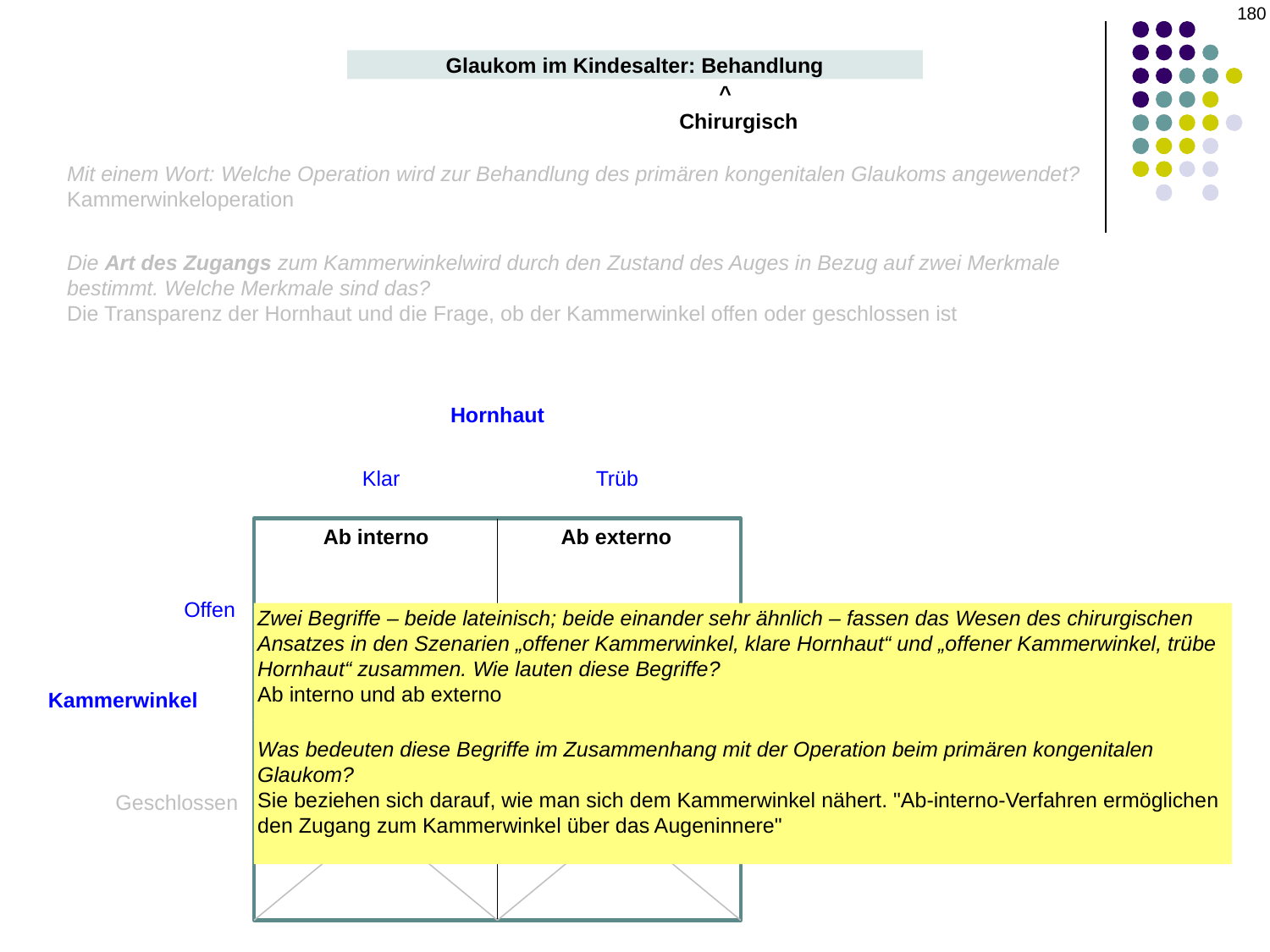

180
Glaukom im Kindesalter: Behandlung
^
Chirurgisch
Mit einem Wort: Welche Operation wird zur Behandlung des primären kongenitalen Glaukoms angewendet?
Kammerwinkeloperation

Die Art des Zugangs zum Kammerwinkelwird durch den Zustand des Auges in Bezug auf zwei Merkmale bestimmt. Welche Merkmale sind das?
Die Transparenz der Hornhaut und die Frage, ob der Kammerwinkel offen oder geschlossen ist
Hornhaut
Klar
Trüb

Ab interno
Ab externo
Offen
Zwei Begriffe – beide lateinisch; beide einander sehr ähnlich – fassen das Wesen des chirurgischen Ansatzes in den Szenarien „offener Kammerwinkel, klare Hornhaut“ und „offener Kammerwinkel, trübe Hornhaut“ zusammen. Wie lauten diese Begriffe?
Ab interno und ab externo

Was bedeuten diese Begriffe im Zusammenhang mit der Operation beim primären kongenitalen Glaukom?
Sie beziehen sich darauf, wie man sich dem Kammerwinkel nähert. "Ab-interno-Verfahren ermöglichen den Zugang zum Kammerwinkel über das Augeninnere", während man sich bei Ab-externo-Operationen dem Kammerwinkelvon der Außenseite des Auges aus nähert.
Kammerwinkel
Geschlossen